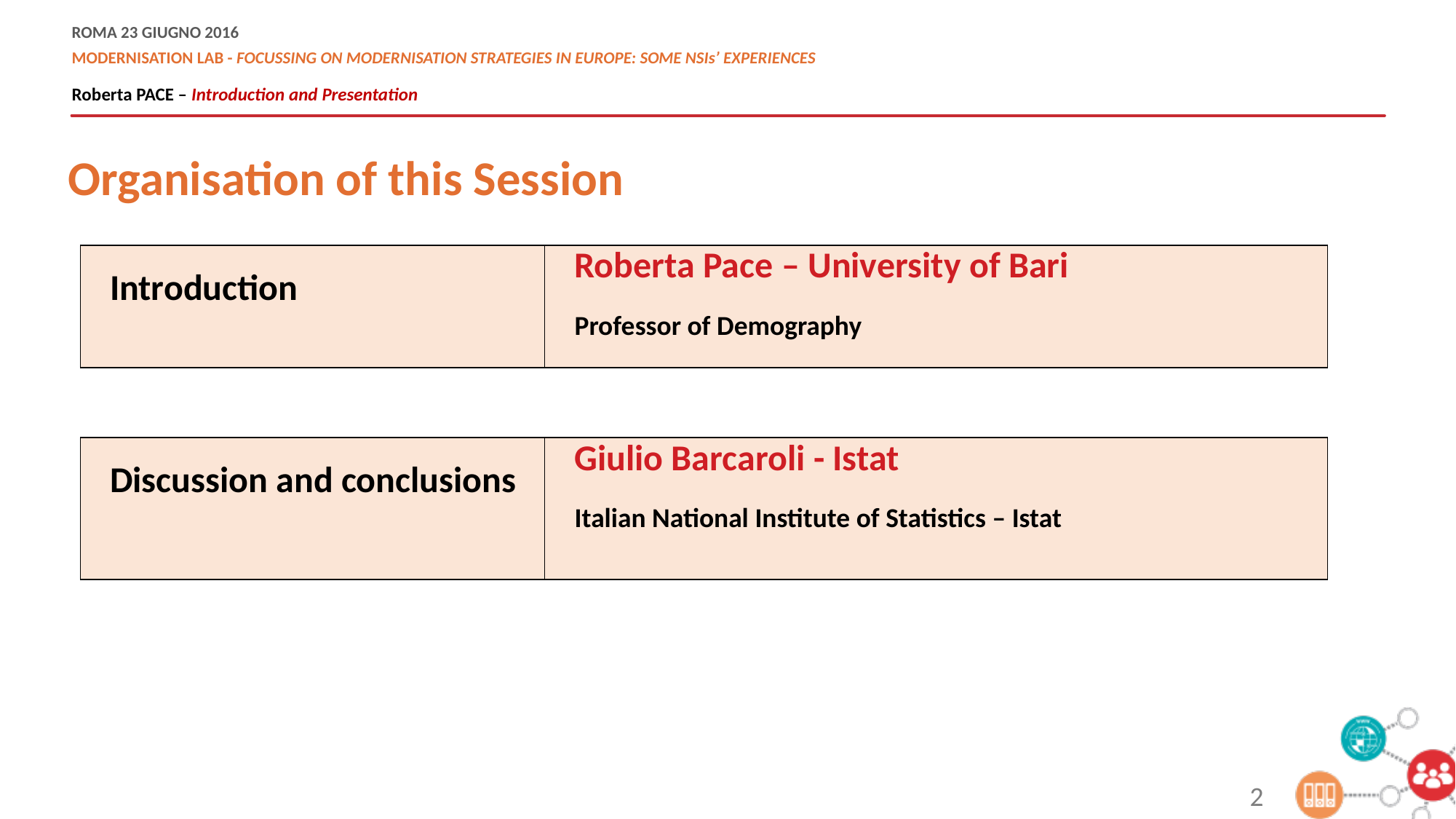

Organisation of this Session
| Introduction | Roberta Pace – University of Bari Professor of Demography |
| --- | --- |
| Discussion and conclusions | Giulio Barcaroli - Istat Italian National Institute of Statistics – Istat |
| --- | --- |
2